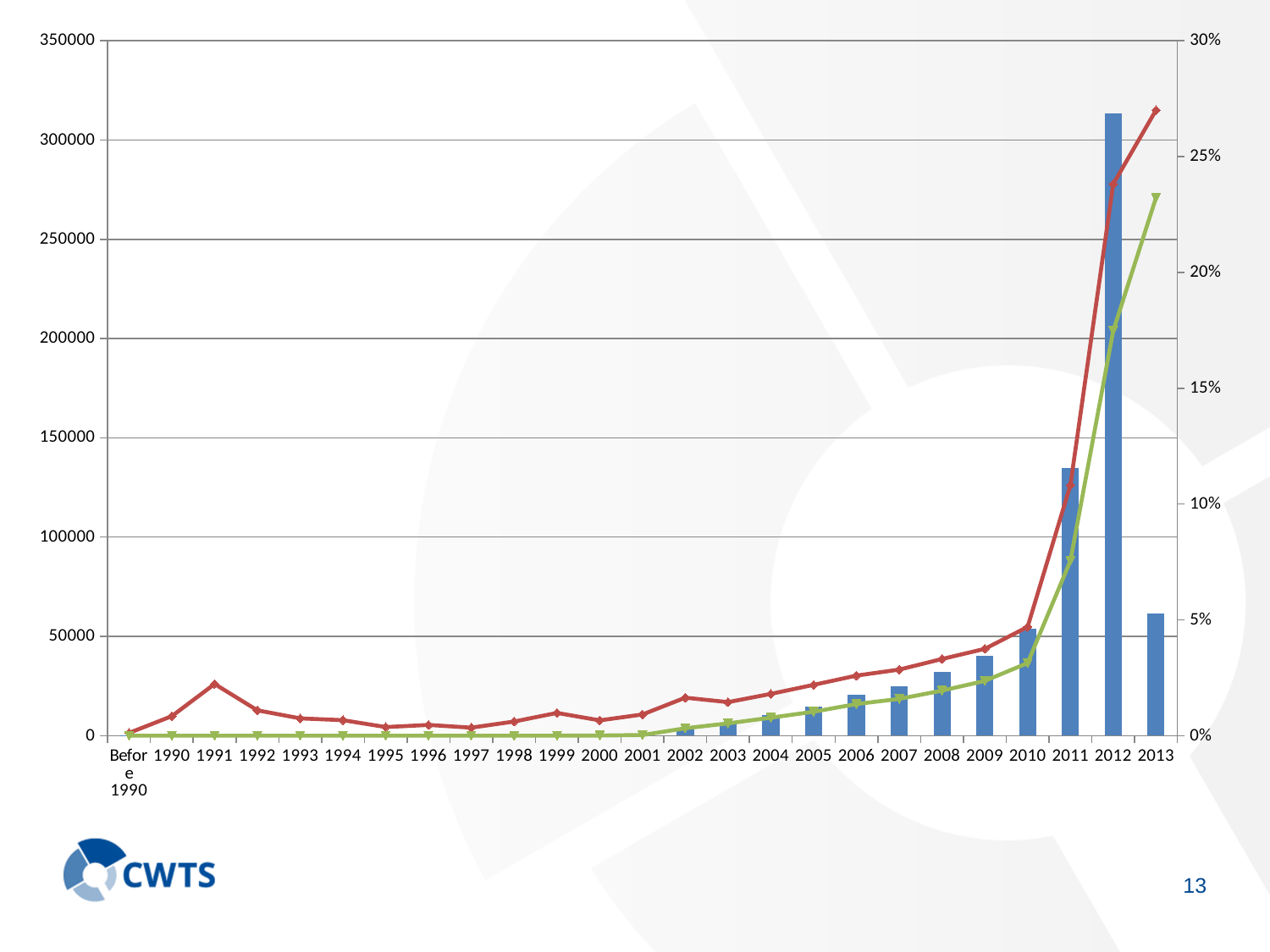

### Chart

| Category |  |  |  |
|---|---|---|---|
| Before 1990 | 7.0 | 0.0011737089201877906 | 2.613890963405532e-06 |
| 1990 | 4.0 | 0.008421052631578952 | 4.542109900891165e-06 |
| 1991 | 10.0 | 0.022321428571428614 | 1.109719030238731e-05 |
| 1992 | 4.0 | 0.010958904109589001 | 4.340974896142182e-06 |
| 1993 | 3.0 | 0.007481296758104745 | 3.115517144690852e-06 |
| 1994 | 4.0 | 0.0067001675041876135 | 3.941997449527653e-06 |
| 1995 | 1.0 | 0.0037313432835820934 | 9.259799414225111e-07 |
| 1996 | 3.0 | 0.004651162790697682 | 2.653390280985193e-06 |
| 1997 | 1.0 | 0.003472222222222221 | 8.621663308528817e-07 |
| 1998 | 4.0 | 0.00612557427258805 | 3.442930415794102e-06 |
| 1999 | 4.0 | 0.009828009828009835 | 3.367947412869102e-06 |
| 2000 | 95.0 | 0.006602265619570514 | 7.884131484075727e-05 |
| 2001 | 351.0 | 0.00915111064761706 | 0.0002952055589477563 |
| 2002 | 3963.0 | 0.01640504694252651 | 0.003212423641103461 |
| 2003 | 6754.0 | 0.014483367929869102 | 0.0053249991918679004 |
| 2004 | 10556.0 | 0.018038924841800506 | 0.007784505765740654 |
| 2005 | 14817.0 | 0.02195846312987761 | 0.010337877012962609 |
| 2006 | 20424.0 | 0.025944133226630108 | 0.013671131114742106 |
| 2007 | 24838.0 | 0.02853853472008381 | 0.015885726126960507 |
| 2008 | 32043.0 | 0.033103298655950124 | 0.019440618838161703 |
| 2009 | 40265.0 | 0.03748684957779001 | 0.02365190319548871 |
| 2010 | 53909.0 | 0.0469491622846055 | 0.03135077168759372 |
| 2011 | 135013.0 | 0.10816676587675106 | 0.07546803845033763 |
| 2012 | 313612.0 | 0.23813436156464104 | 0.174753537843615 |
| 2013 | 61603.0 | 0.2700583052036301 | 0.23224242515636015 |
13